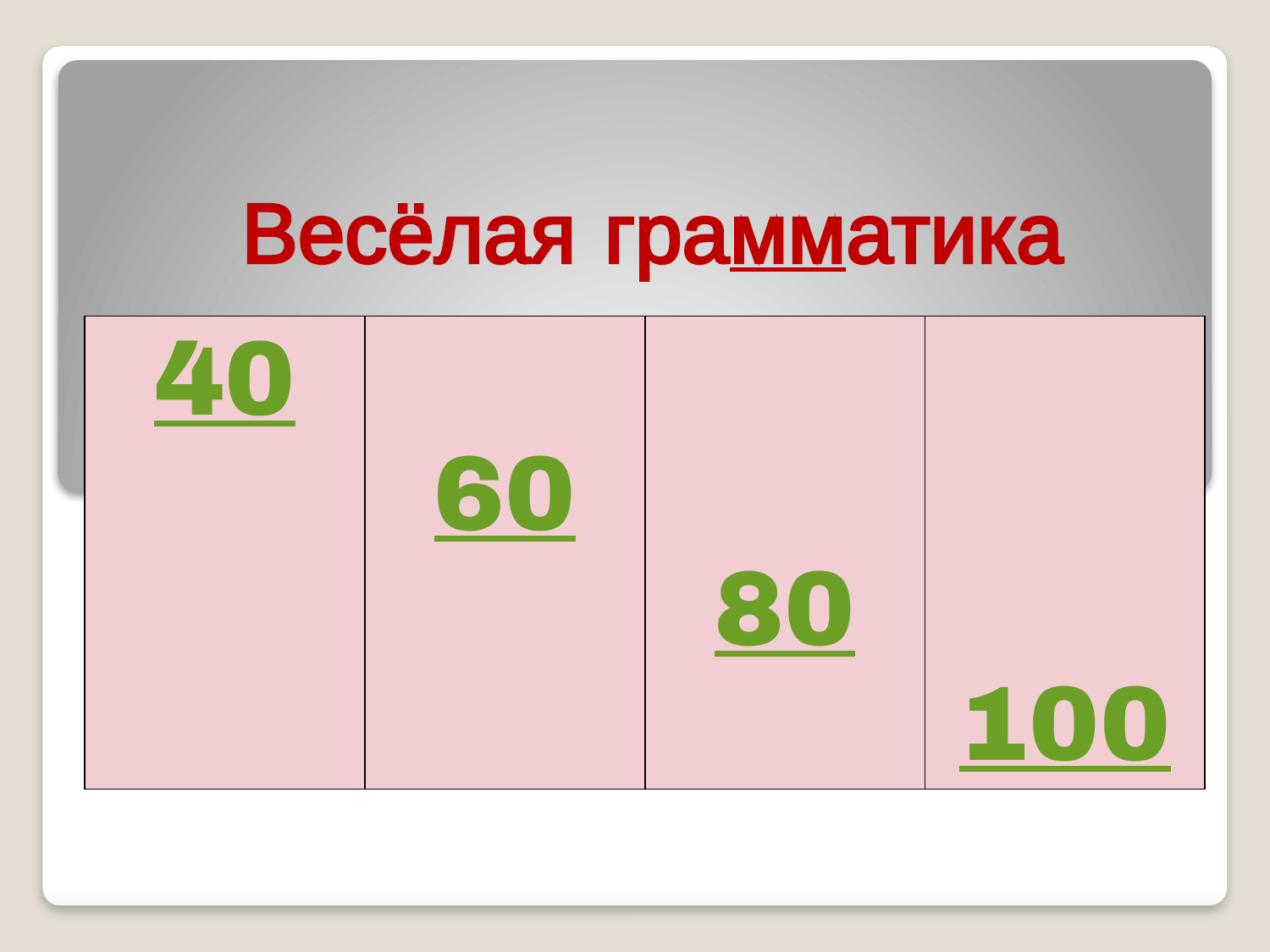

# Весёлая грамматика
| 40 | 60 | 80 | 100 |
| --- | --- | --- | --- |